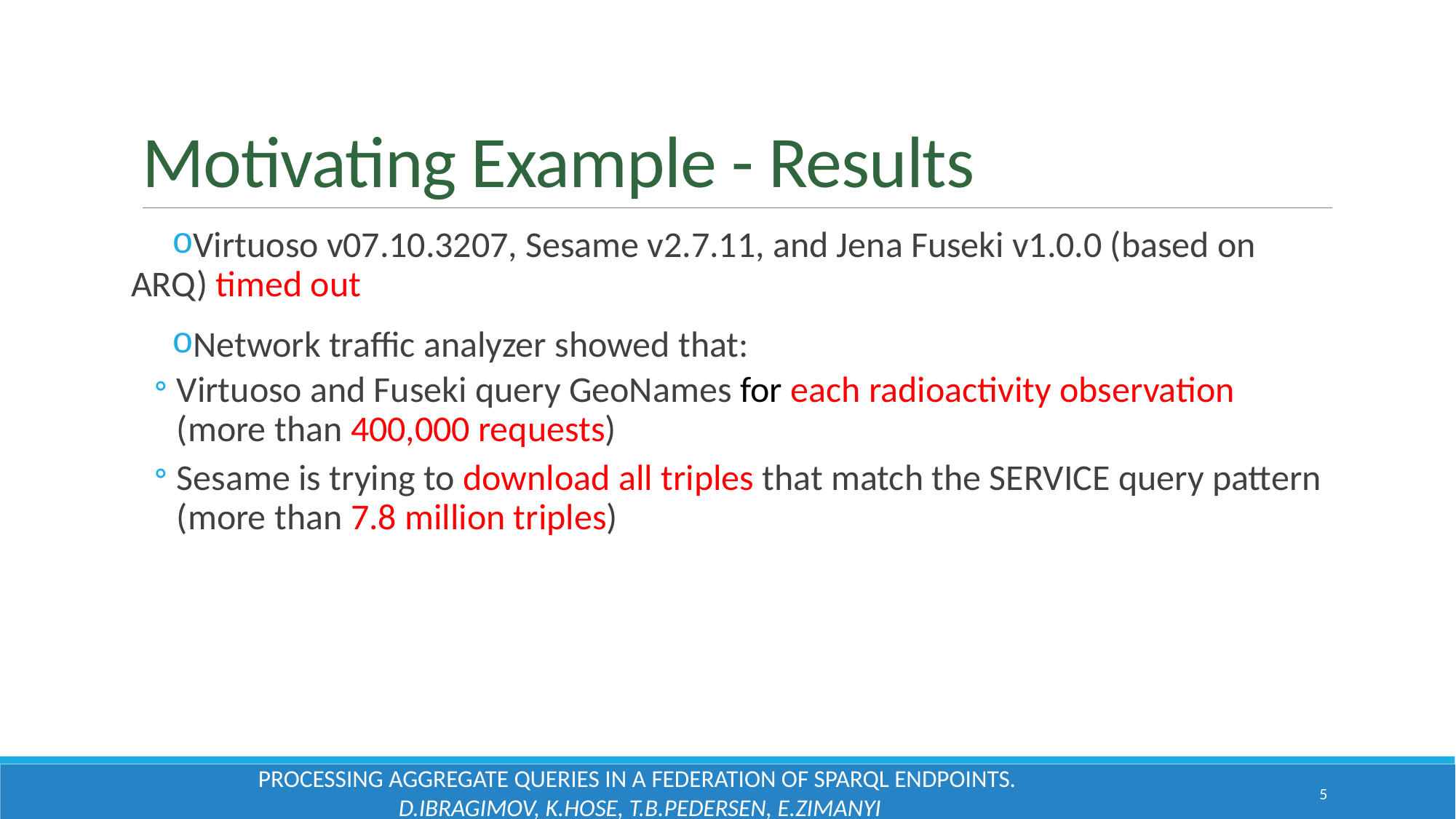

# Motivating Example - Results
Virtuoso v07.10.3207, Sesame v2.7.11, and Jena Fuseki v1.0.0 (based on ARQ) timed out
Network traffic analyzer showed that:
Virtuoso and Fuseki query GeoNames for each radioactivity observation (more than 400,000 requests)
Sesame is trying to download all triples that match the SERVICE query pattern (more than 7.8 million triples)

Processing Aggregate Queries in a Federation of SPARQL Endpoints.
D.Ibragimov, K.Hose, T.B.Pedersen, E.Zimanyi
5